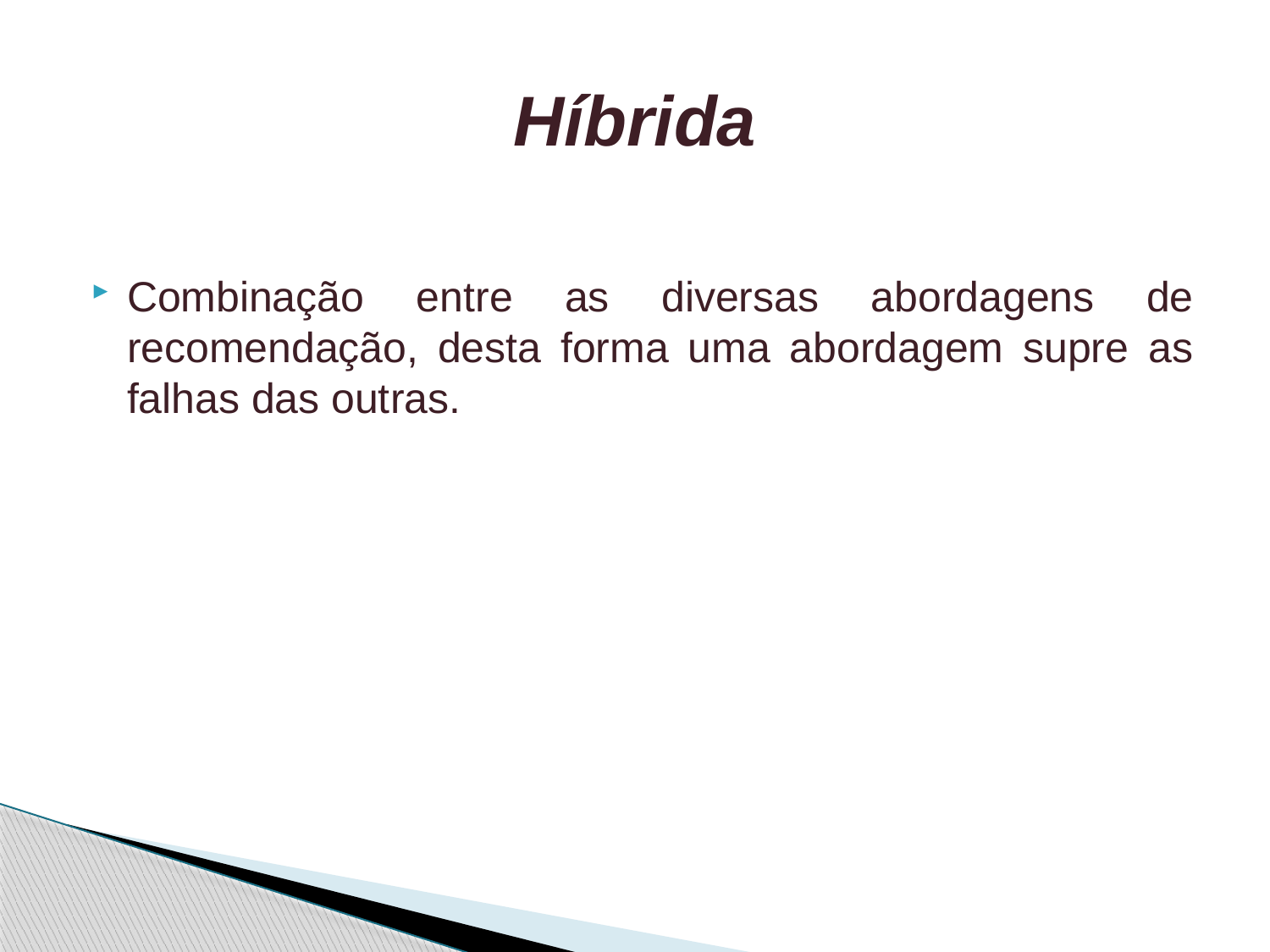

# Híbrida

Combinação entre as diversas abordagens de recomendação, desta forma uma abordagem supre as falhas das outras.